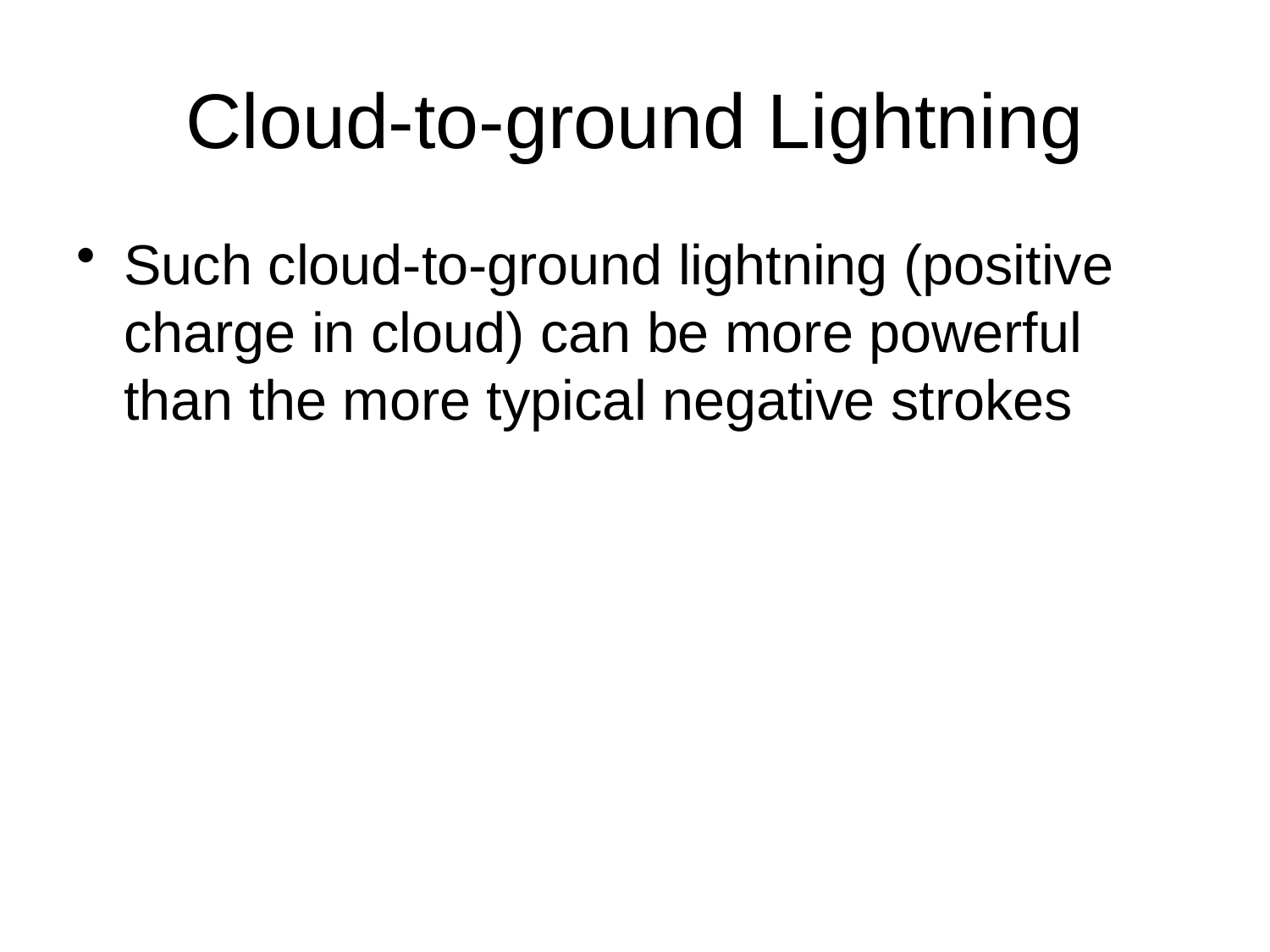

# Cloud-to-ground Lightning
Such cloud-to-ground lightning (positive charge in cloud) can be more powerful than the more typical negative strokes